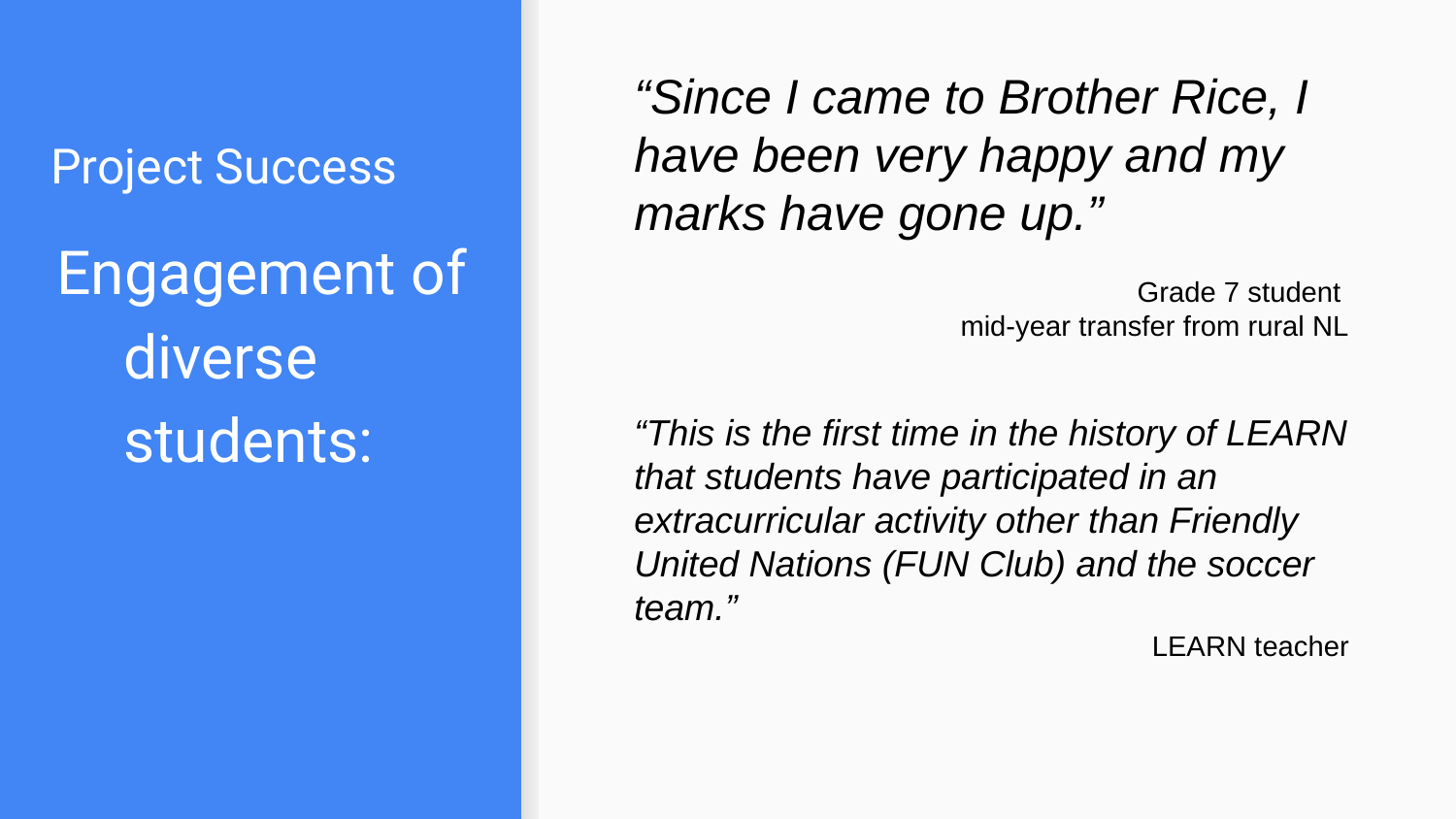

“Since I came to Brother Rice, I have been very happy and my marks have gone up.”

			Grade 7 student
mid-year transfer from rural NL

“This is the first time in the history of LEARN that students have participated in an extracurricular activity other than Friendly United Nations (FUN Club) and the soccer team.”
LEARN teacher

# Project Success
Engagement of diverse students: